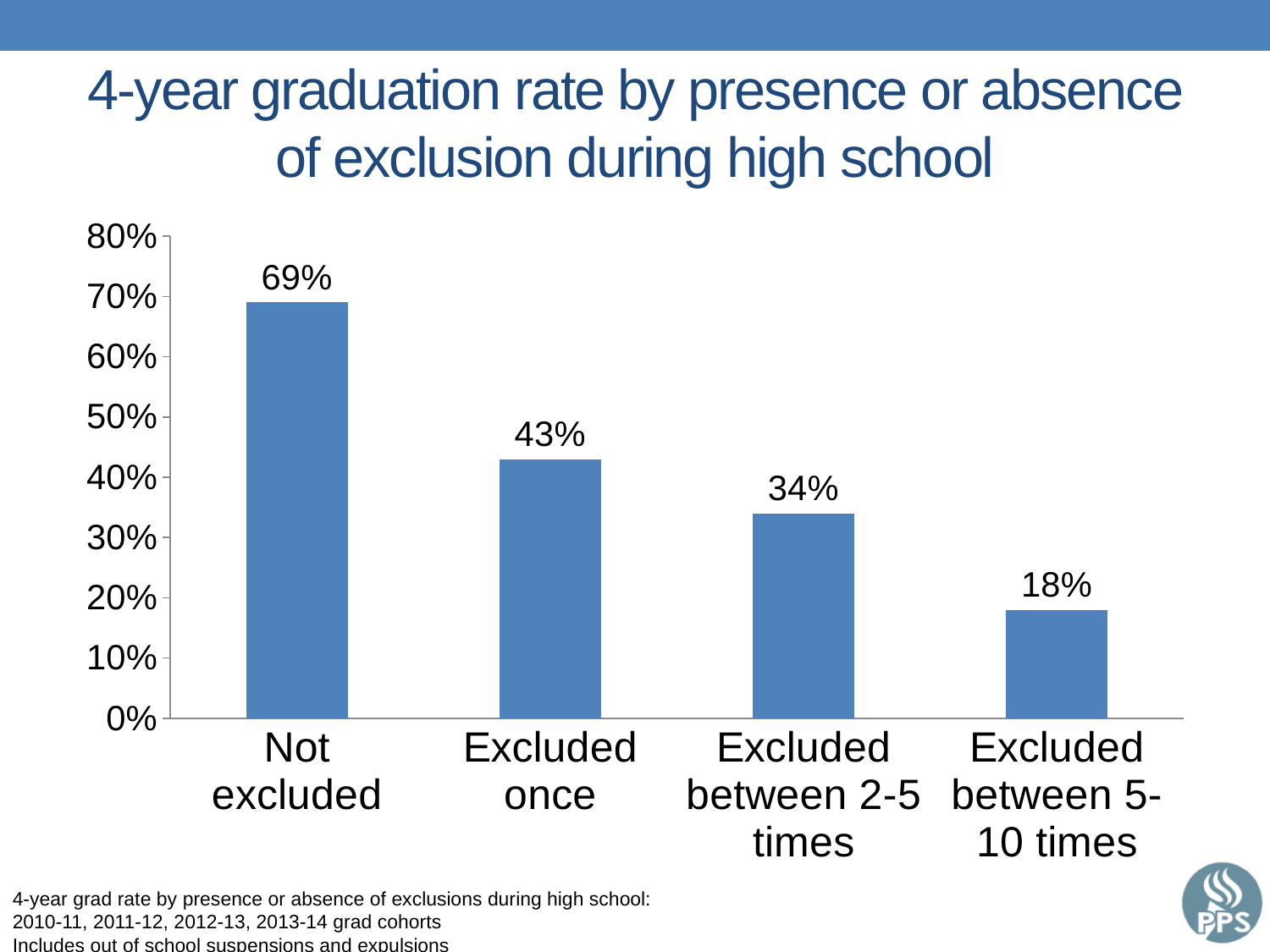

4-year graduation rate by presence or absence of exclusion during high school

### Chart

| Category | Series 1 |
|---|---|
| Not excluded | 0.69 |
| Excluded once | 0.43 |
| Excluded between 2-5 times | 0.34 |
| Excluded between 5-10 times | 0.18 |
4-year grad rate by presence or absence of exclusions during high school: 2010-11, 2011-12, 2012-13, 2013-14 grad cohorts
Includes out of school suspensions and expulsions